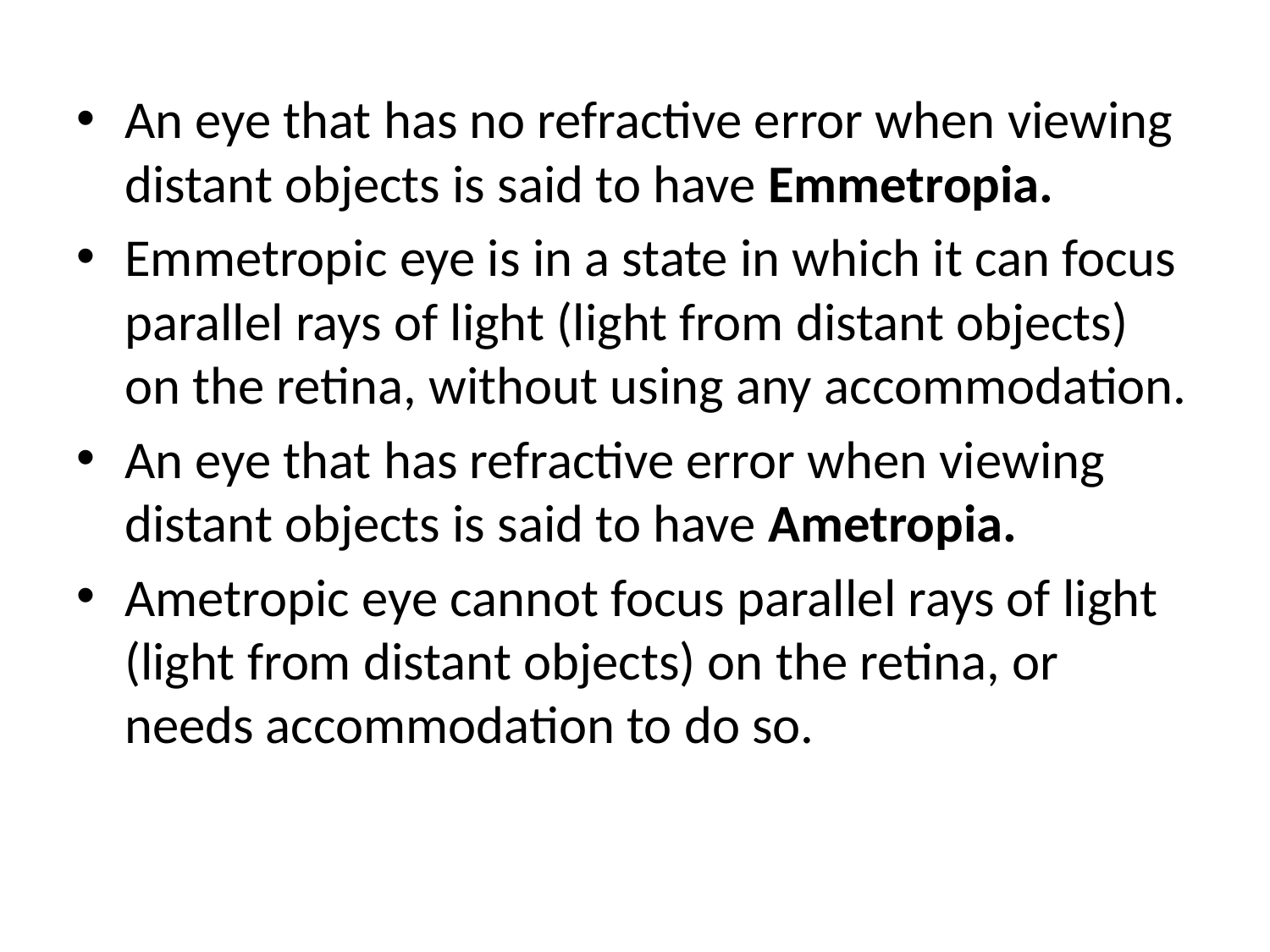

An eye that has no refractive error when viewing distant objects is said to have Emmetropia.
Emmetropic eye is in a state in which it can focus parallel rays of light (light from distant objects) on the retina, without using any accommodation.
An eye that has refractive error when viewing distant objects is said to have Ametropia.
Ametropic eye cannot focus parallel rays of light (light from distant objects) on the retina, or needs accommodation to do so.